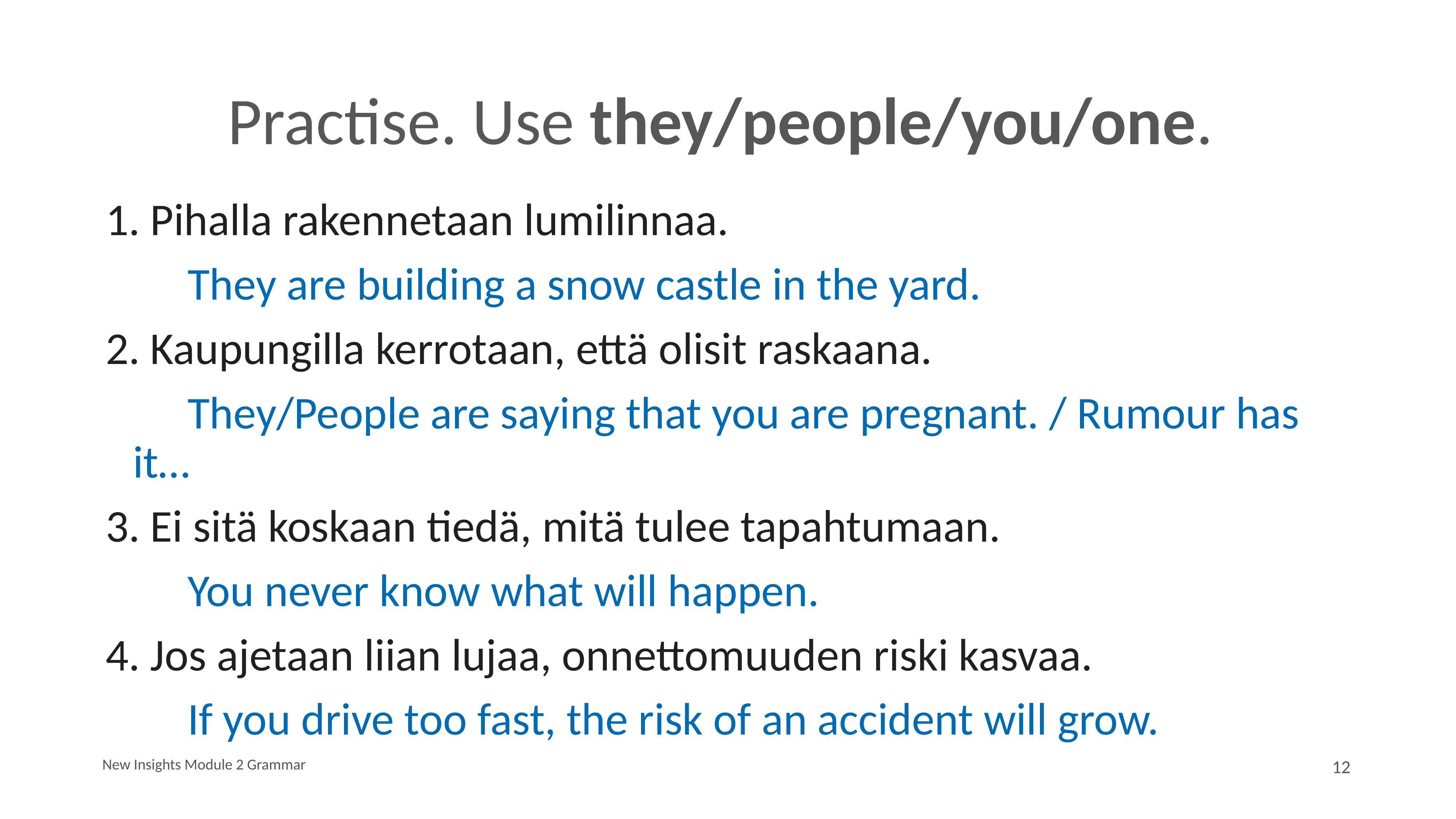

# Practise. Use they/people/you/one.
1. Pihalla rakennetaan lumilinnaa.
	They are building a snow castle in the yard.
2. Kaupungilla kerrotaan, että olisit raskaana.
	They/People are saying that you are pregnant. / Rumour has it…
3. Ei sitä koskaan tiedä, mitä tulee tapahtumaan.
	You never know what will happen.
4. Jos ajetaan liian lujaa, onnettomuuden riski kasvaa.
	If you drive too fast, the risk of an accident will grow.
New Insights Module 2 Grammar
12